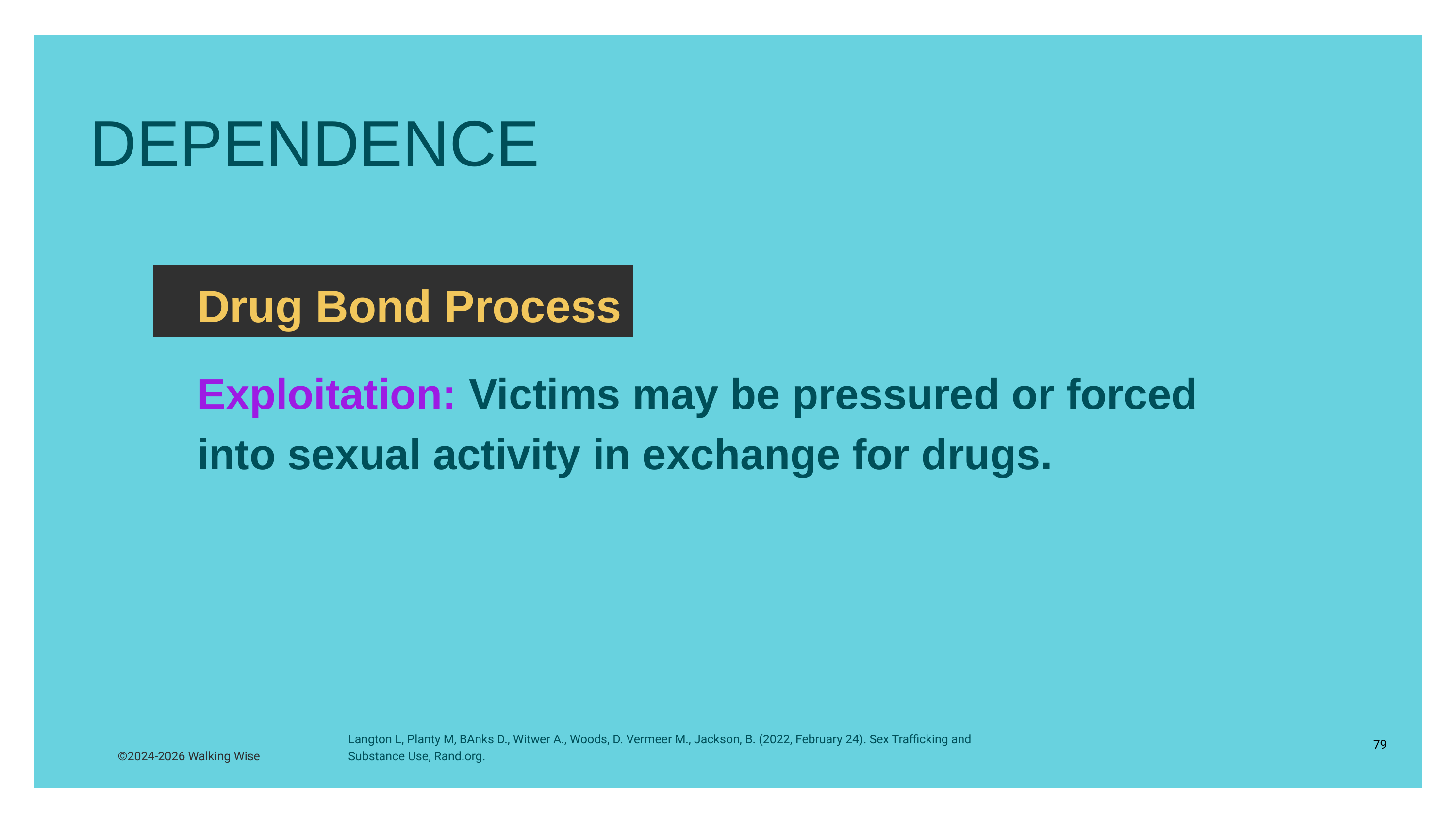

DEPENDENCE

Drug Bond Process
Exploitation: Victims may be pressured or forced into sexual activity in exchange for drugs.
Langton L, Planty M, BAnks D., Witwer A., Woods, D. Vermeer M., Jackson, B. (2022, February 24). Sex Trafficking and Substance Use, Rand.org.
79
©2024-2026 Walking Wise